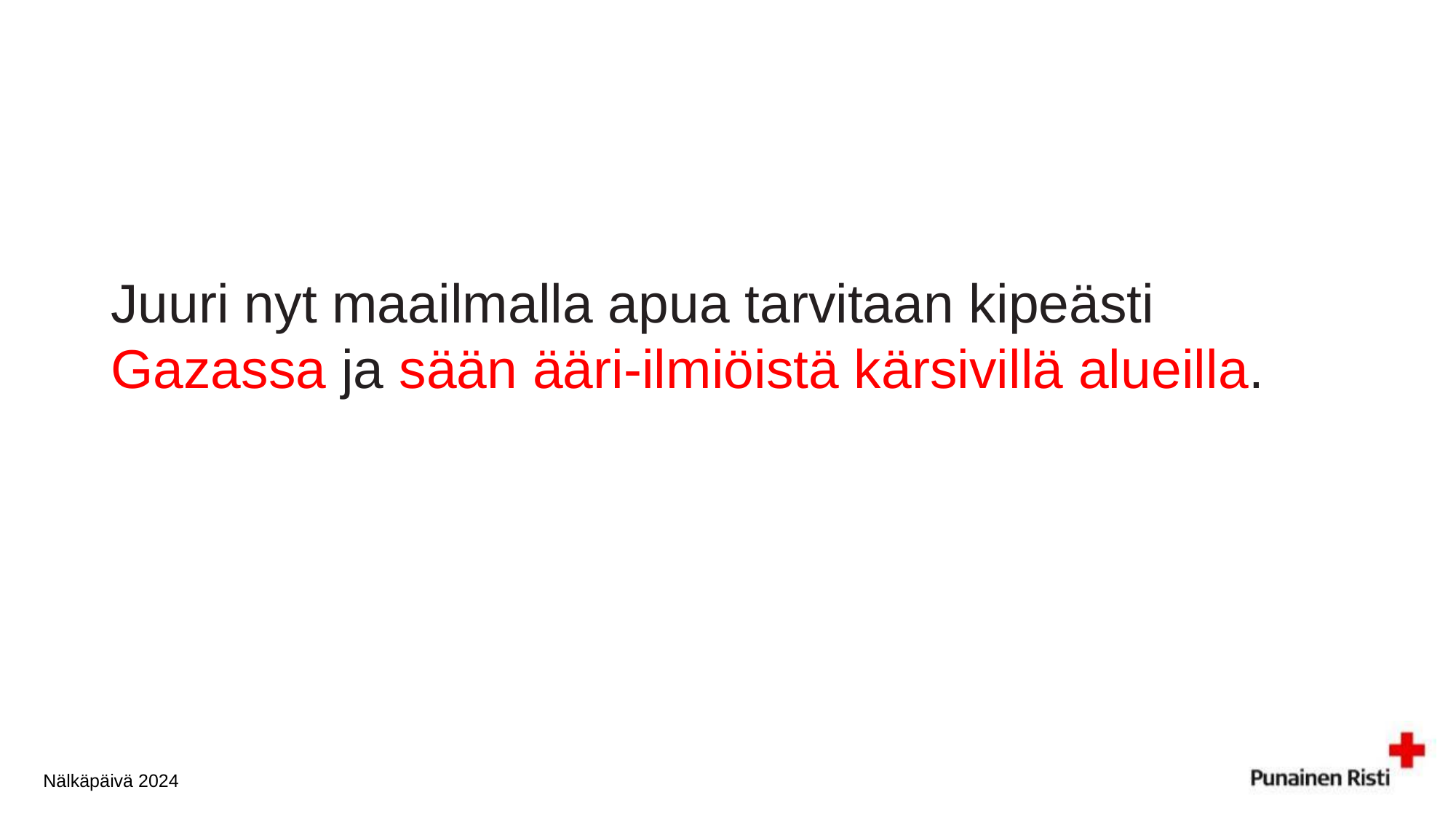

# Juuri nyt maailmalla apua tarvitaan kipeästi Gazassa ja sään ääri-ilmiöistä kärsivillä alueilla.